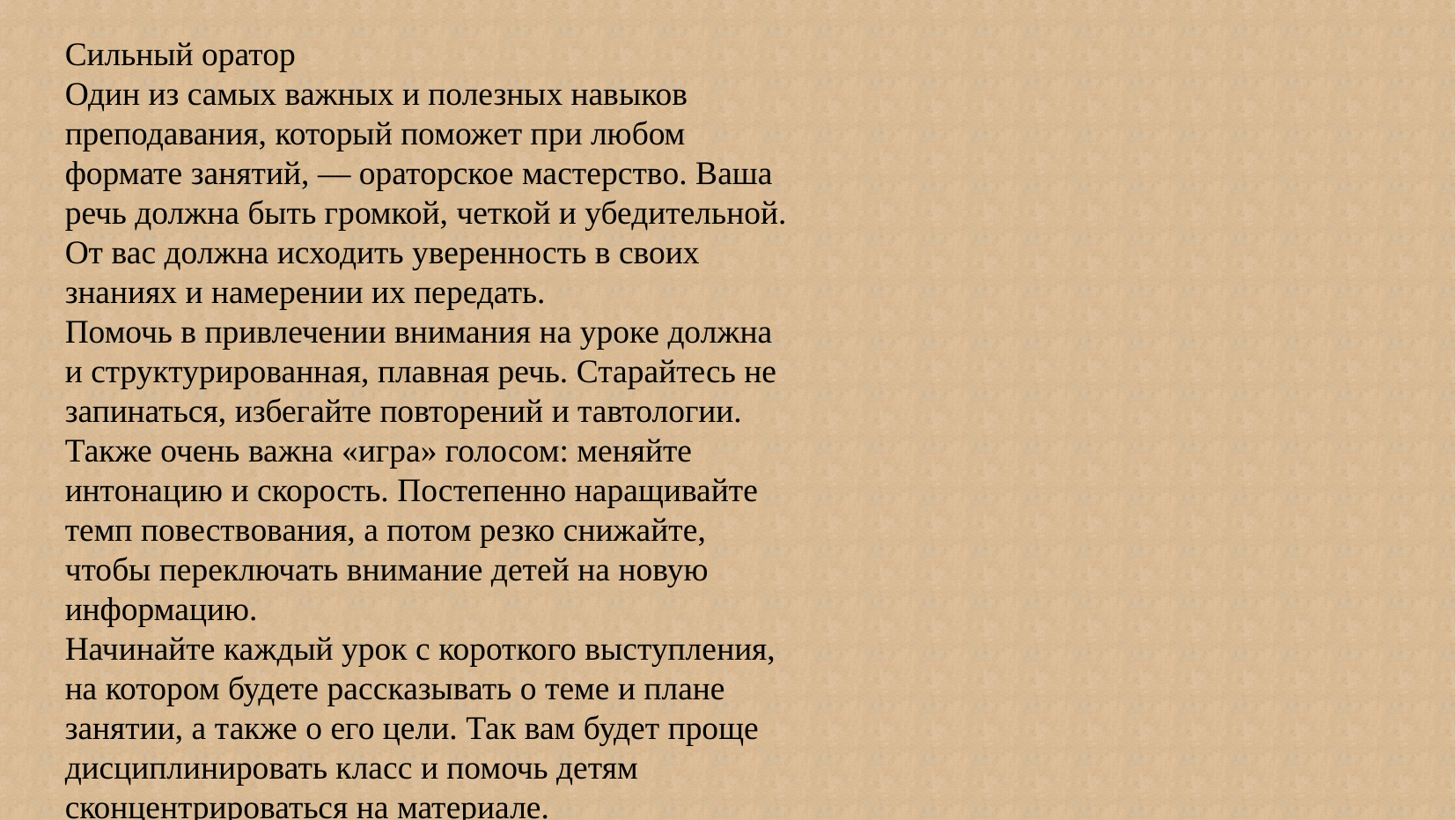

Сильный оратор
Один из самых важных и полезных навыков преподавания, который поможет при любом формате занятий, — ораторское мастерство. Ваша речь должна быть громкой, четкой и убедительной. От вас должна исходить уверенность в своих знаниях и намерении их передать.
Помочь в привлечении внимания на уроке должна и структурированная, плавная речь. Старайтесь не запинаться, избегайте повторений и тавтологии. Также очень важна «игра» голосом: меняйте интонацию и скорость. Постепенно наращивайте темп повествования, а потом резко снижайте, чтобы переключать внимание детей на новую информацию.
Начинайте каждый урок с короткого выступления, на котором будете рассказывать о теме и плане занятии, а также о его цели. Так вам будет проще дисциплинировать класс и помочь детям сконцентрироваться на материале.